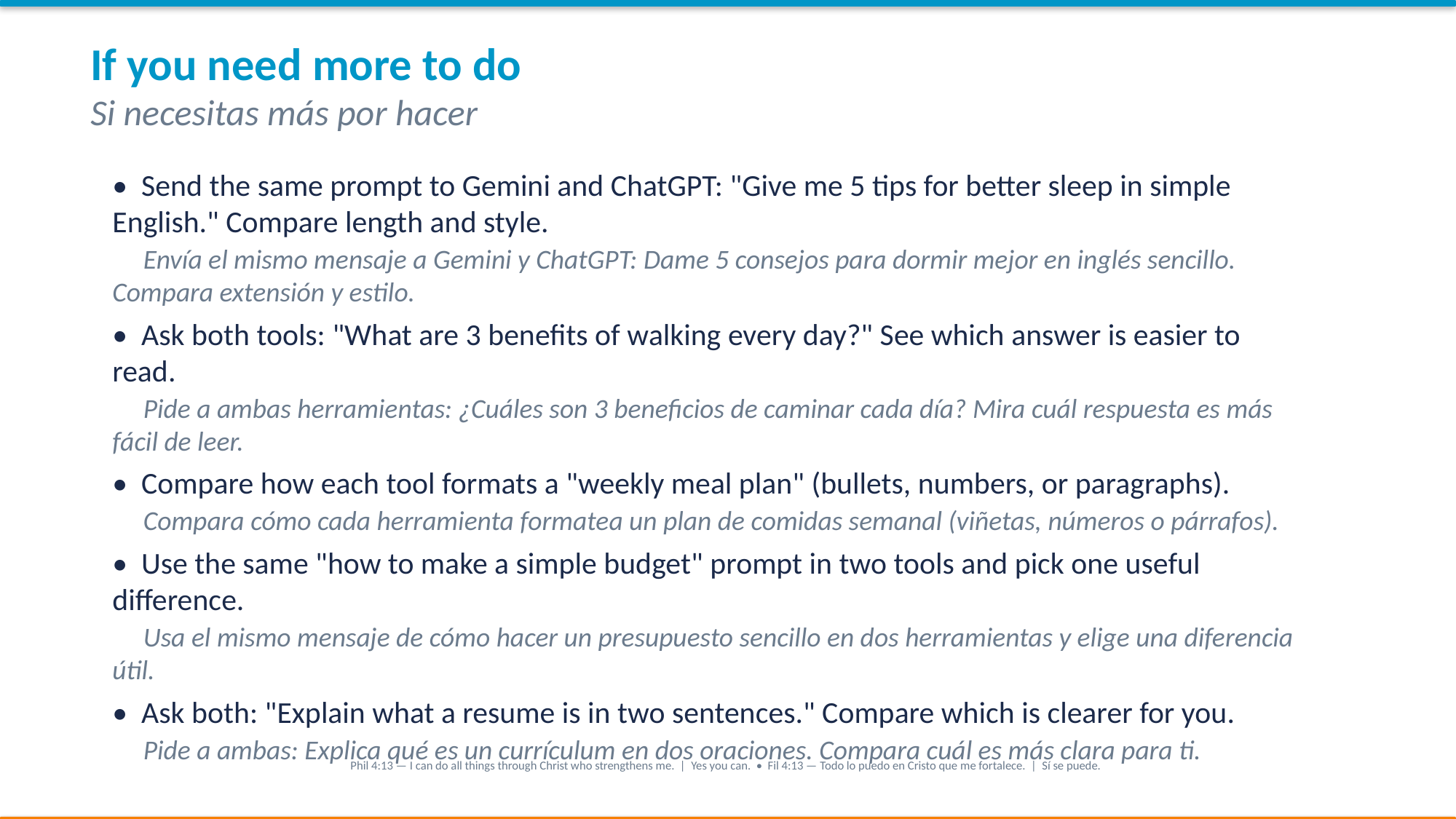

If you need more to do
Si necesitas más por hacer
•  Send the same prompt to Gemini and ChatGPT: "Give me 5 tips for better sleep in simple English." Compare length and style.
     Envía el mismo mensaje a Gemini y ChatGPT: Dame 5 consejos para dormir mejor en inglés sencillo. Compara extensión y estilo.
•  Ask both tools: "What are 3 benefits of walking every day?" See which answer is easier to read.
     Pide a ambas herramientas: ¿Cuáles son 3 beneficios de caminar cada día? Mira cuál respuesta es más fácil de leer.
•  Compare how each tool formats a "weekly meal plan" (bullets, numbers, or paragraphs).
     Compara cómo cada herramienta formatea un plan de comidas semanal (viñetas, números o párrafos).
•  Use the same "how to make a simple budget" prompt in two tools and pick one useful difference.
     Usa el mismo mensaje de cómo hacer un presupuesto sencillo en dos herramientas y elige una diferencia útil.
•  Ask both: "Explain what a resume is in two sentences." Compare which is clearer for you.
     Pide a ambas: Explica qué es un currículum en dos oraciones. Compara cuál es más clara para ti.
Phil 4:13 — I can do all things through Christ who strengthens me.  |  Yes you can.  •  Fil 4:13 — Todo lo puedo en Cristo que me fortalece.  |  Sí se puede.